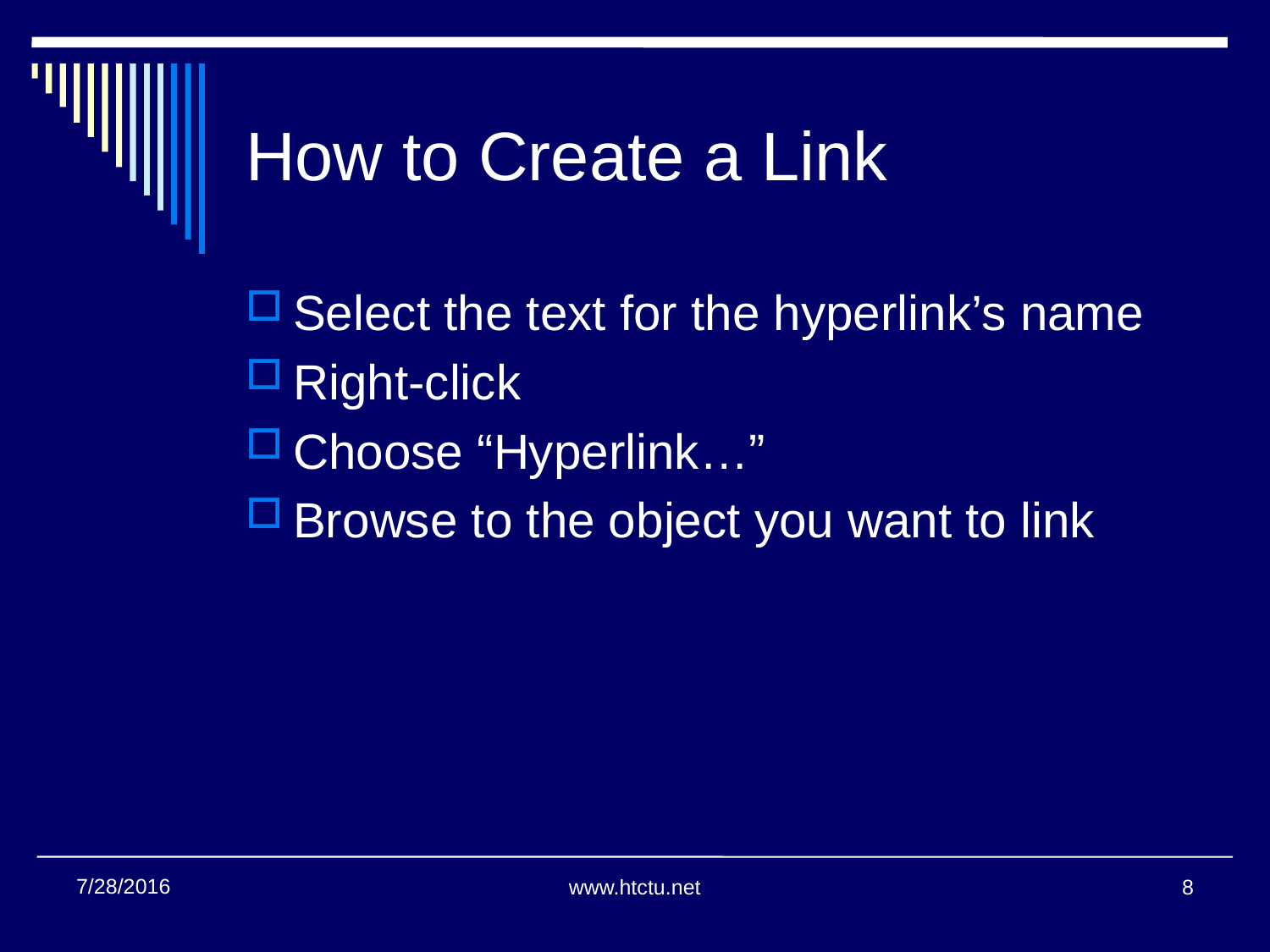

# How to Create a Link
Select the text for the hyperlink’s name
Right-click
Choose “Hyperlink…”
Browse to the object you want to link
7/28/2016
www.htctu.net
8